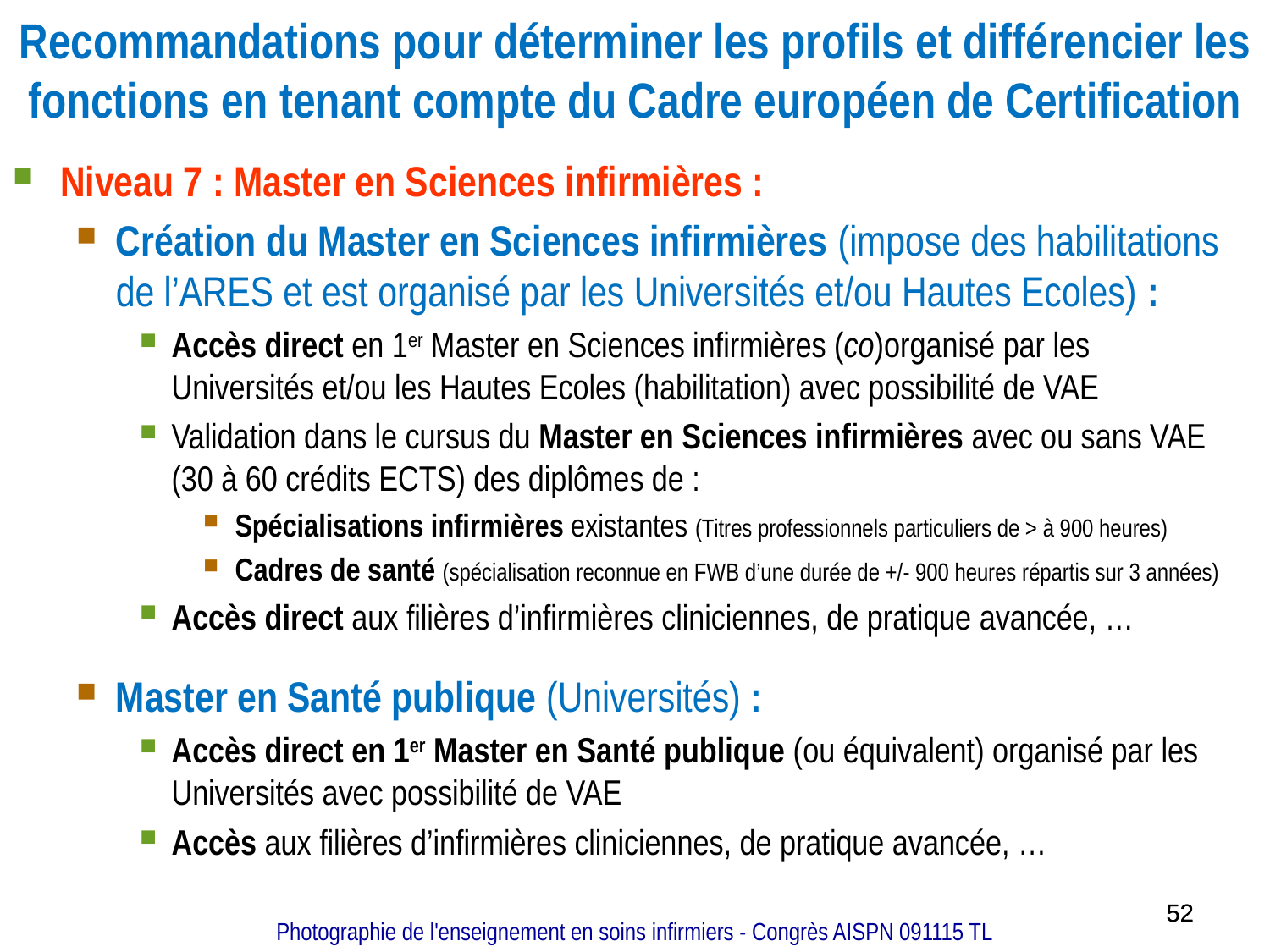

# Recommandations pour déterminer les profils et différencier les fonctions en tenant compte du Cadre européen de Certification
Niveau 7 : Master en Sciences infirmières :
Création du Master en Sciences infirmières (impose des habilitations de l’ARES et est organisé par les Universités et/ou Hautes Ecoles) :
Accès direct en 1er Master en Sciences infirmières (co)organisé par les Universités et/ou les Hautes Ecoles (habilitation) avec possibilité de VAE
Validation dans le cursus du Master en Sciences infirmières avec ou sans VAE (30 à 60 crédits ECTS) des diplômes de :
Spécialisations infirmières existantes (Titres professionnels particuliers de > à 900 heures)
Cadres de santé (spécialisation reconnue en FWB d’une durée de +/- 900 heures répartis sur 3 années)
Accès direct aux filières d’infirmières cliniciennes, de pratique avancée, …

Master en Santé publique (Universités) :
Accès direct en 1er Master en Santé publique (ou équivalent) organisé par les Universités avec possibilité de VAE
Accès aux filières d’infirmières cliniciennes, de pratique avancée, …

52
52
Photographie de l'enseignement en soins infirmiers - Congrès AISPN 091115 TL